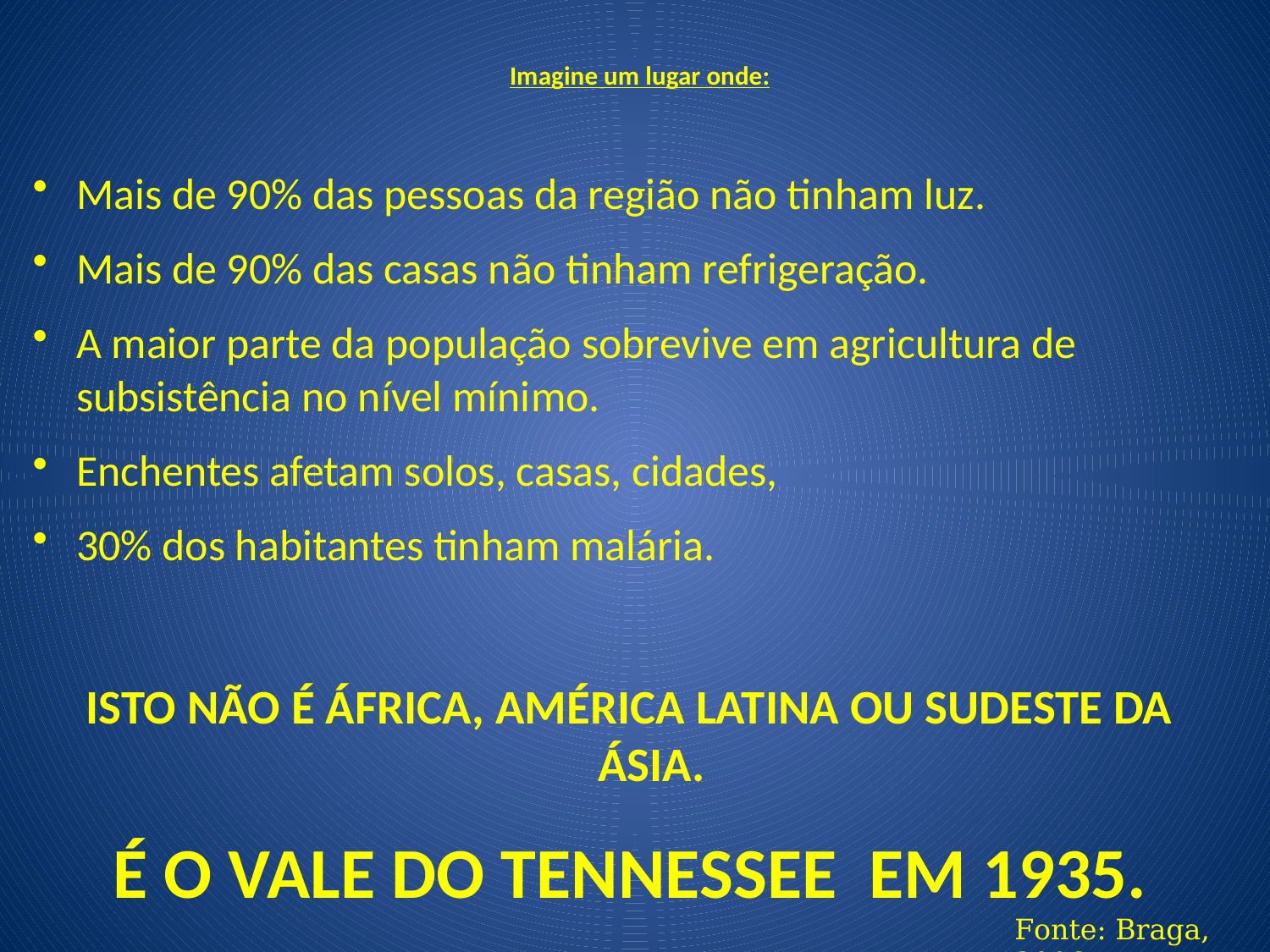

# Imagine um lugar onde:
Mais de 90% das pessoas da região não tinham luz.
Mais de 90% das casas não tinham refrigeração.
A maior parte da população sobrevive em agricultura de subsistência no nível mínimo.
Enchentes afetam solos, casas, cidades,
30% dos habitantes tinham malária.

ISTO NÃO É ÁFRICA, AMÉRICA LATINA OU SUDESTE DA ÁSIA.
É O VALE DO TENNESSEE  EM 1935.

Fonte: Braga, 2006